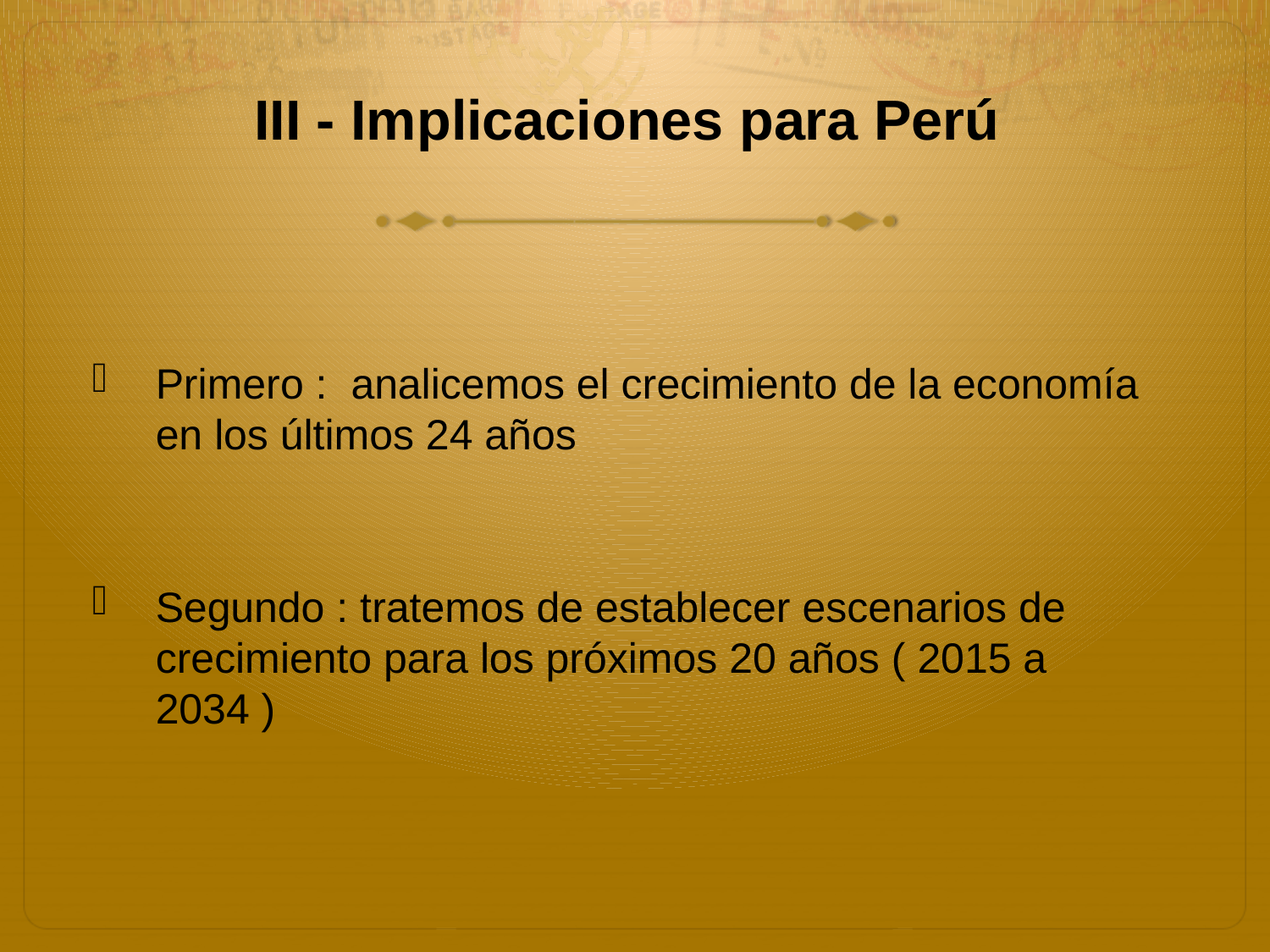

# III - Implicaciones para Perú

Primero :  analicemos el crecimiento de la economía en los últimos 24 años

Segundo : tratemos de establecer escenarios de crecimiento para los próximos 20 años ( 2015 a 2034 )